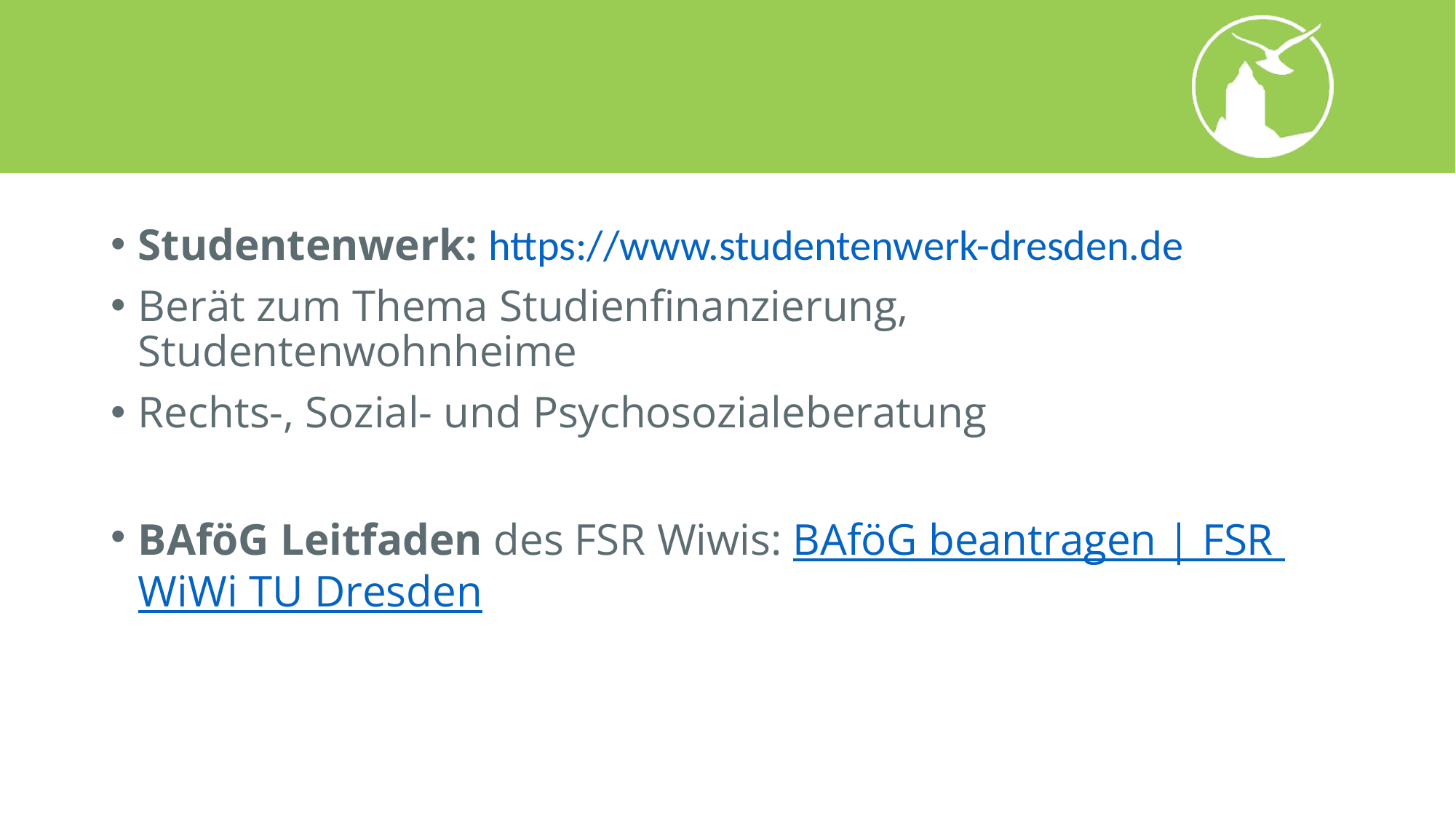

#
Studentenwerk: https://www.studentenwerk-dresden.de
Berät zum Thema Studienfinanzierung, Studentenwohnheime
Rechts-, Sozial- und Psychosozialeberatung

BAföG Leitfaden des FSR Wiwis: BAföG beantragen | FSR WiWi TU Dresden